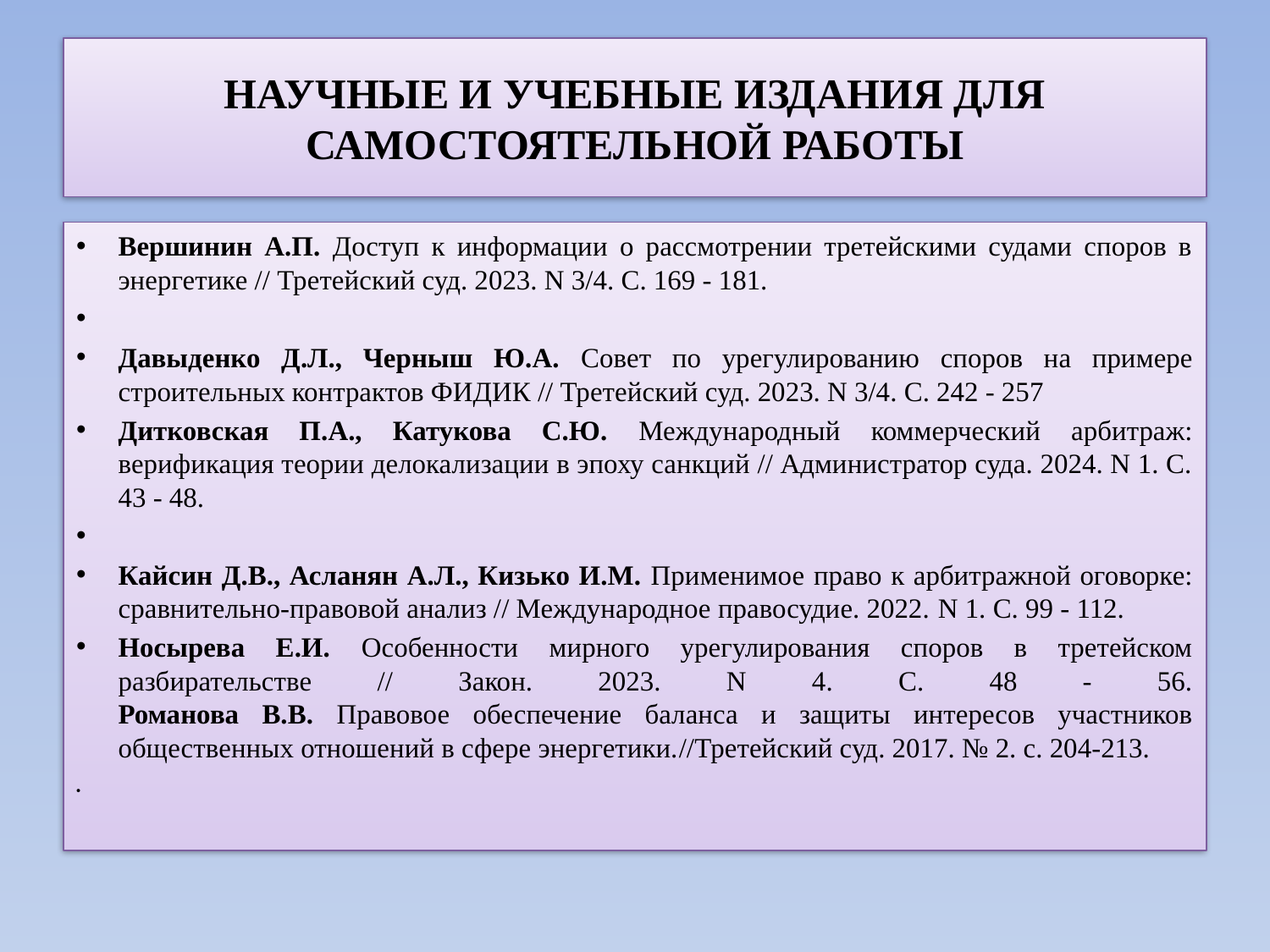

# НАУЧНЫЕ И УЧЕБНЫЕ ИЗДАНИЯ ДЛЯ САМОСТОЯТЕЛЬНОЙ РАБОТЫ
Вершинин А.П. Доступ к информации о рассмотрении третейскими судами споров в энергетике // Третейский суд. 2023. N 3/4. С. 169 - 181.

Давыденко Д.Л., Черныш Ю.А. Совет по урегулированию споров на примере строительных контрактов ФИДИК // Третейский суд. 2023. N 3/4. С. 242 - 257
Дитковская П.А., Катукова С.Ю. Международный коммерческий арбитраж: верификация теории делокализации в эпоху санкций // Администратор суда. 2024. N 1. С. 43 - 48.

Кайсин Д.В., Асланян А.Л., Кизько И.М. Применимое право к арбитражной оговорке: сравнительно-правовой анализ // Международное правосудие. 2022. N 1. С. 99 - 112.
Носырева Е.И. Особенности мирного урегулирования споров в третейском разбирательстве // Закон. 2023. N 4. С. 48 - 56.
Романова В.В. Правовое обеспечение баланса и защиты интересов участников общественных отношений в сфере энергетики.//Третейский суд. 2017. № 2. с. 204-213.